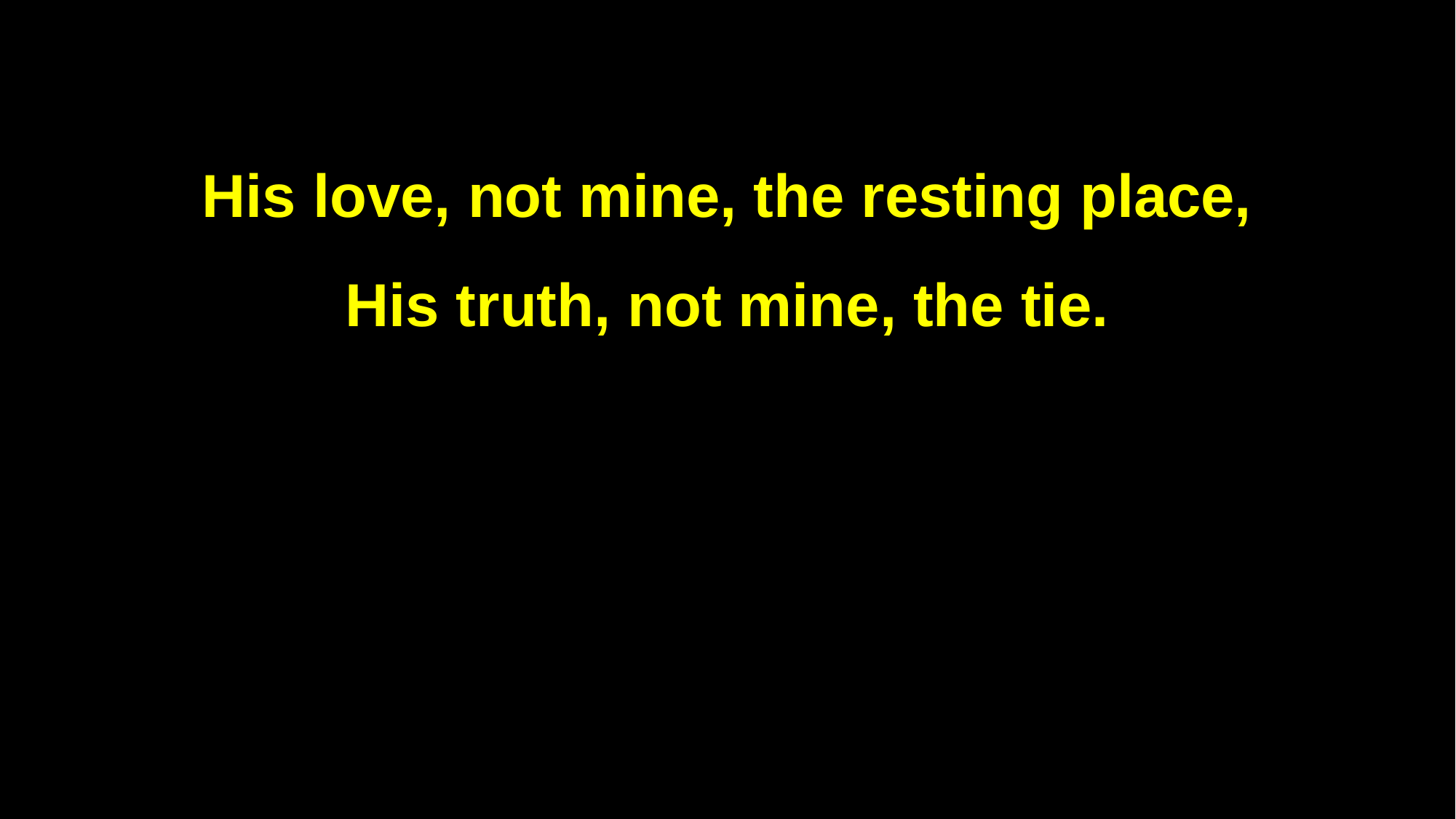

His love, not mine, the resting place,
His truth, not mine, the tie.